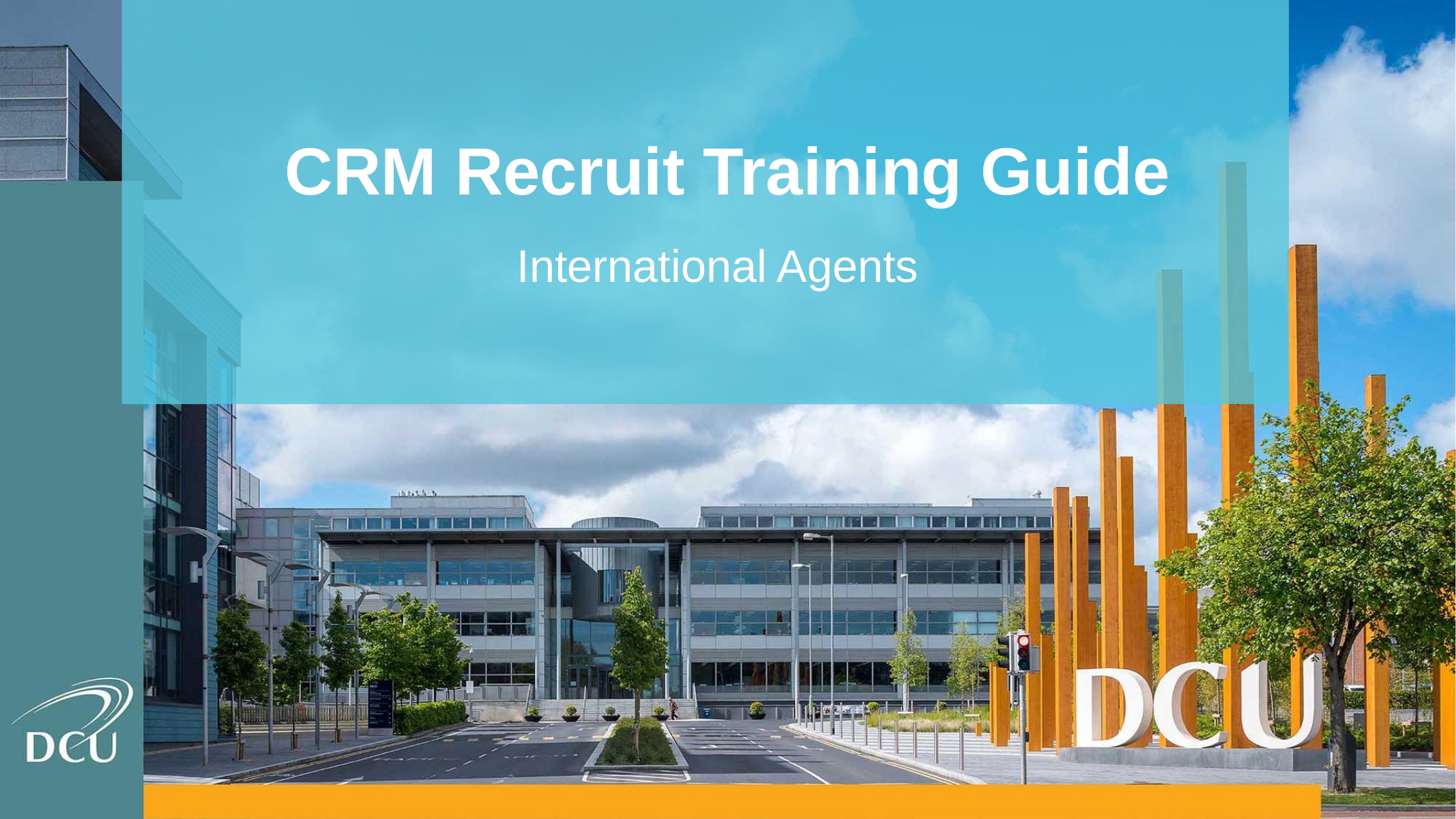

# CRM Recruit Training Guide

International Agents